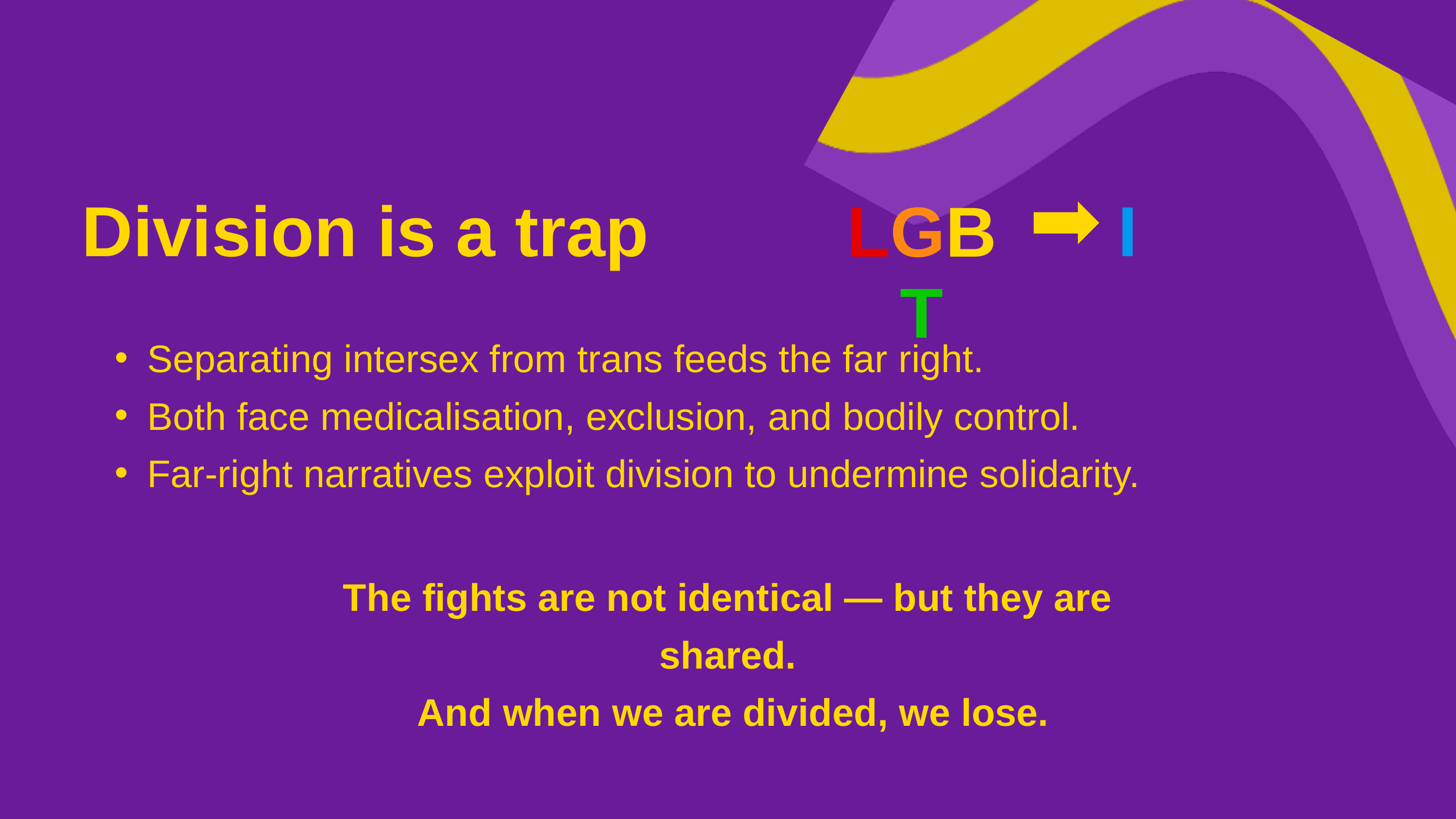

Division is a trap
 I
LGBT

Separating intersex from trans feeds the far right.
Both face medicalisation, exclusion, and bodily control.
Far-right narratives exploit division to undermine solidarity.

The fights are not identical — but they are shared.
 And when we are divided, we lose.